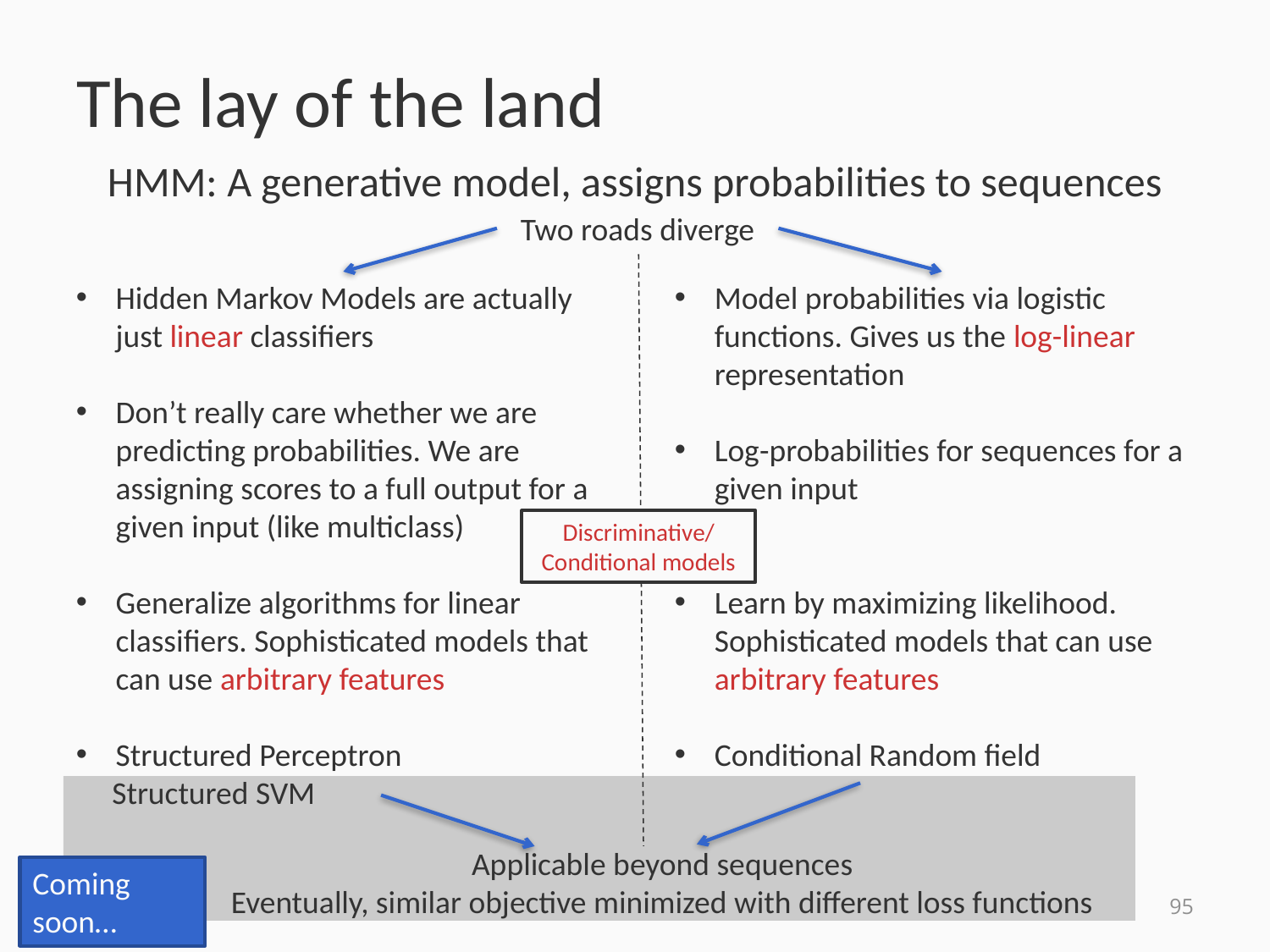

# The lay of the land
HMM: A generative model, assigns probabilities to sequences

Two roads diverge
Hidden Markov Models are actually just linear classifiers

Don’t really care whether we are predicting probabilities. We are assigning scores to a full output for a given input (like multiclass)

Generalize algorithms for linear classifiers. Sophisticated models that can use arbitrary features

Structured Perceptron
     Structured SVM
Model probabilities via logistic functions. Gives us the log-linear representation

Log-probabilities for sequences for a given input

Learn by maximizing likelihood. Sophisticated models that can use arbitrary features

Conditional Random field

Discriminative/Conditional models

Applicable beyond sequences
Eventually, similar objective minimized with different loss functions
Coming soon…
95